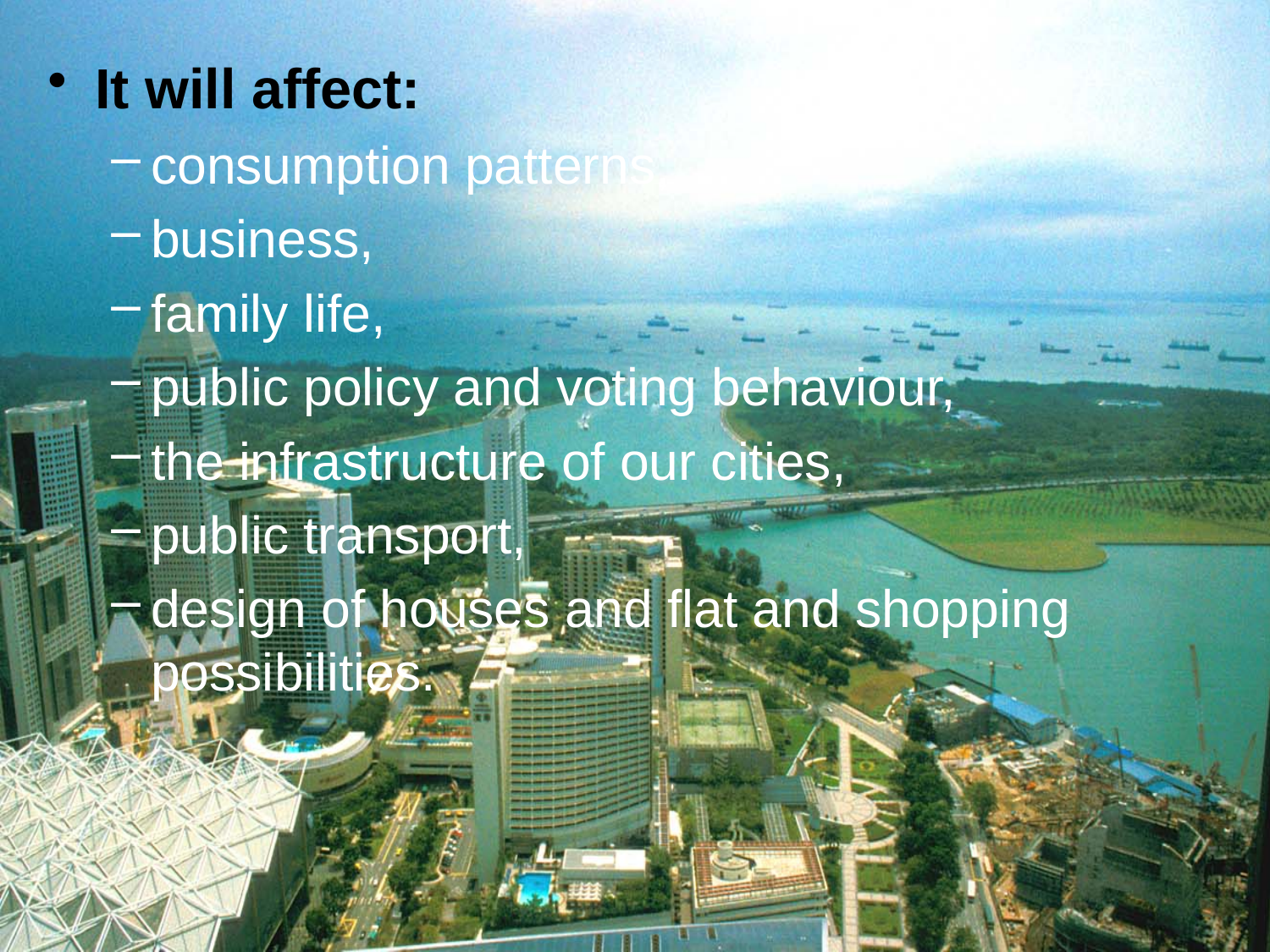

It will affect:
consumption patterns,
business,
family life,
public policy and voting behaviour,
the infrastructure of our cities,
public transport,
design of houses and flat and shopping possibilities.